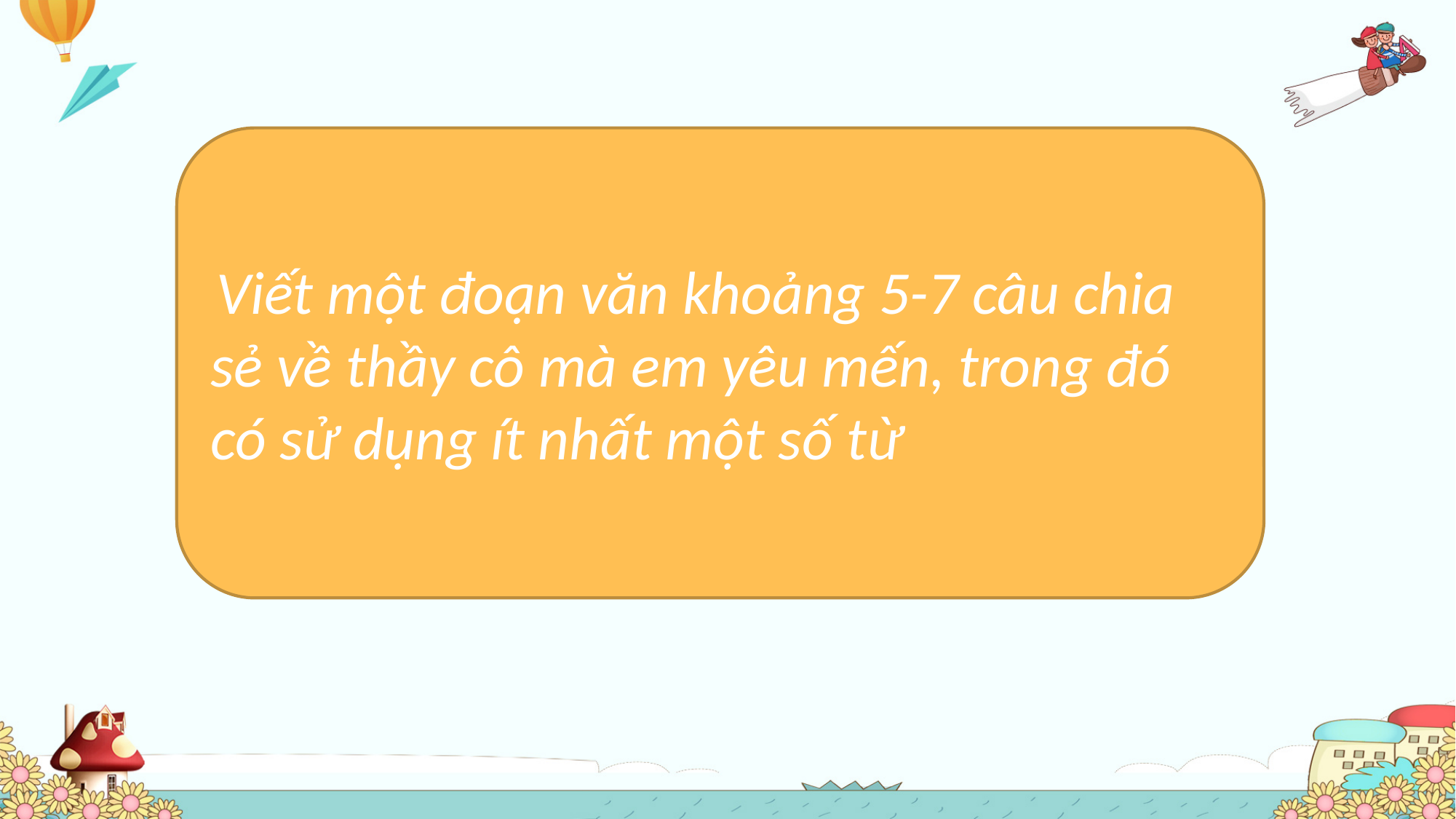

Viết một đoạn văn khoảng 5-7 câu chia sẻ về thầy cô mà em yêu mến, trong đó có sử dụng ít nhất một số từ